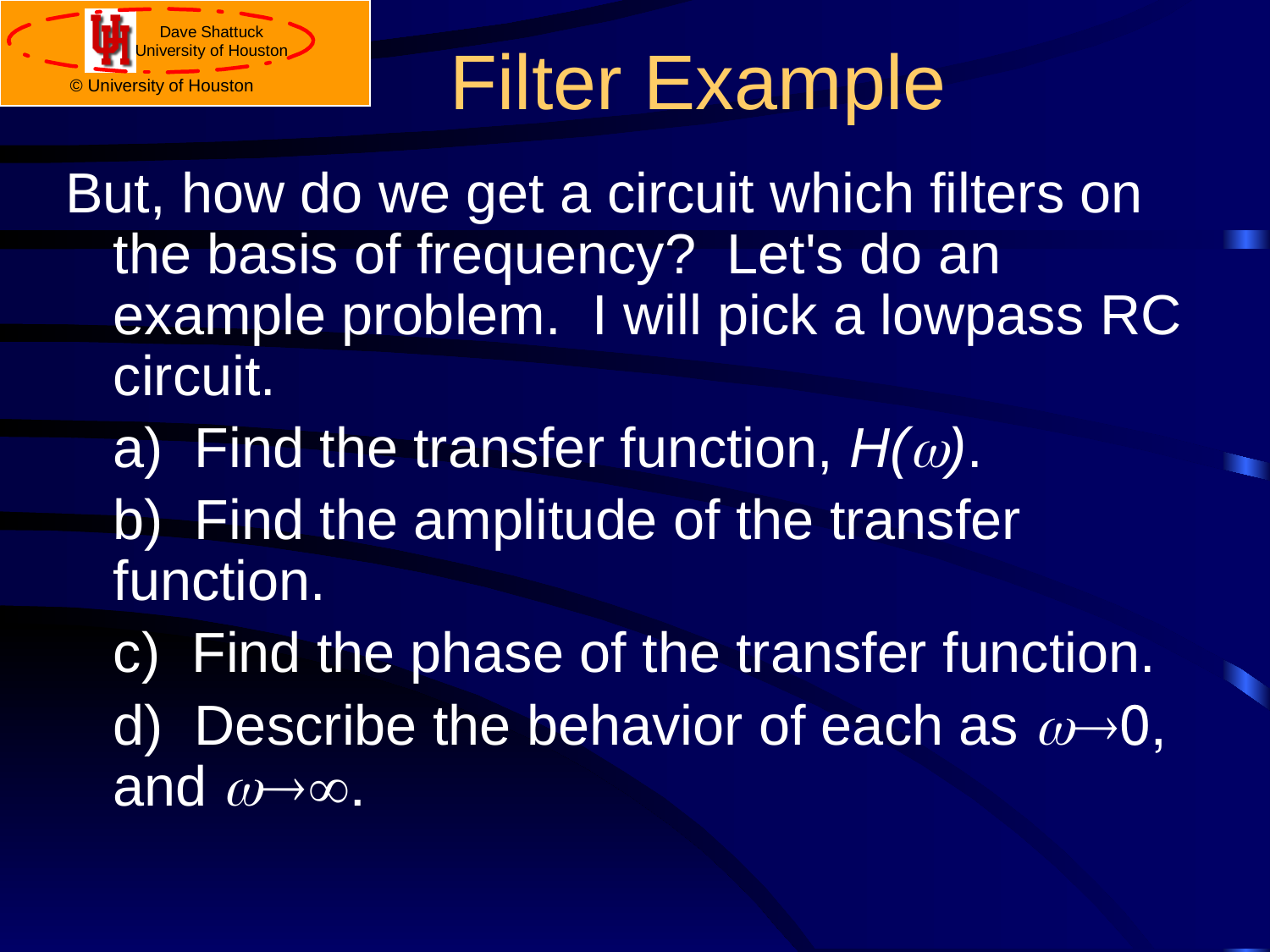

# Filter Example
But, how do we get a circuit which filters on the basis of frequency?  Let's do an example problem.  I will pick a lowpass RC circuit.
	a)  Find the transfer function, H(ω).
	b)  Find the amplitude of the transfer function.
	c)  Find the phase of the transfer function.
	d)  Describe the behavior of each as ω→0, and ω→∞.